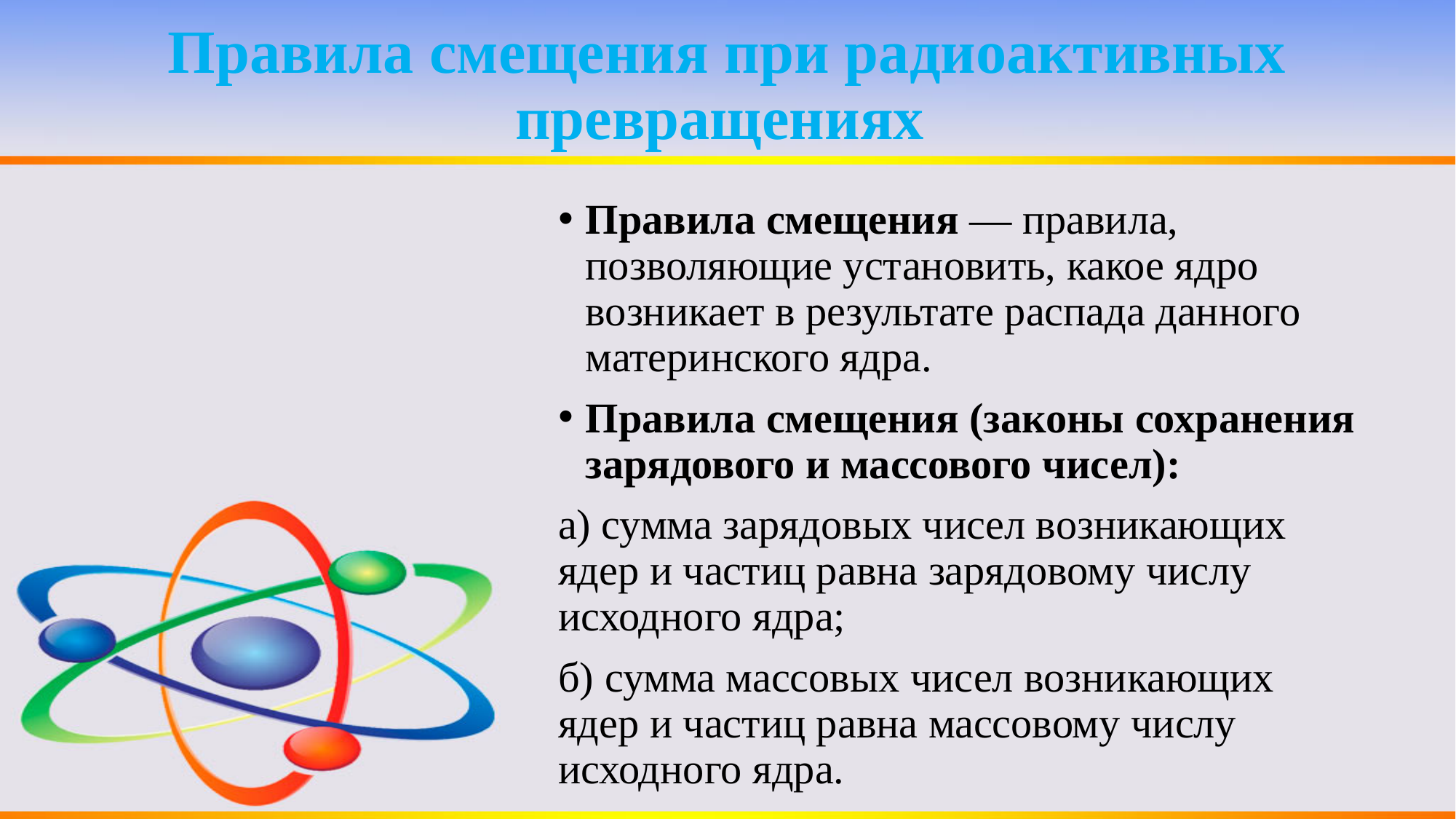

# Правила смещения при радиоактивных превращениях
Правила смещения — правила, позволяющие установить, какое ядро возникает в результате распада данного материнского ядра.
Правила смещения (законы сохранения зарядового и массового чисел):
а) сумма зарядовых чисел возникающих ядер и частиц равна зарядовому числу исходного ядра;
б) сумма массовых чисел возникающих ядер и частиц равна массовому числу исходного ядра.